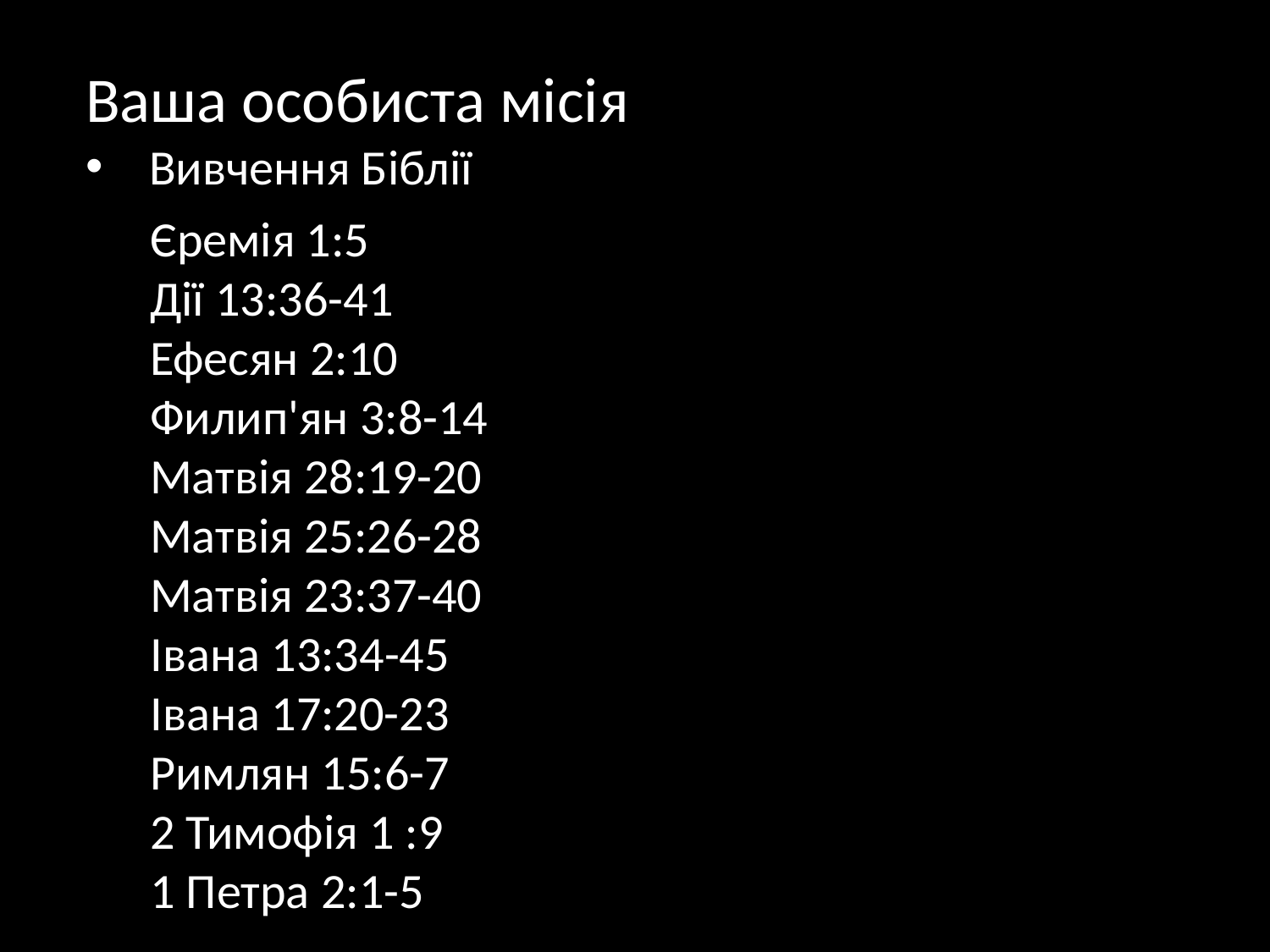

Ваша особиста місія
Вивчення Біблії

Єремія 1:5
Дії 13:36-41
Ефесян 2:10
Филип'ян 3:8-14
Матвія 28:19-20
Матвія 25:26-28
Матвія 23:37-40
Івана 13:34-45
Івана 17:20-23
Римлян 15:6-7
2 Тимофія 1 :9
1 Петра 2:1-5